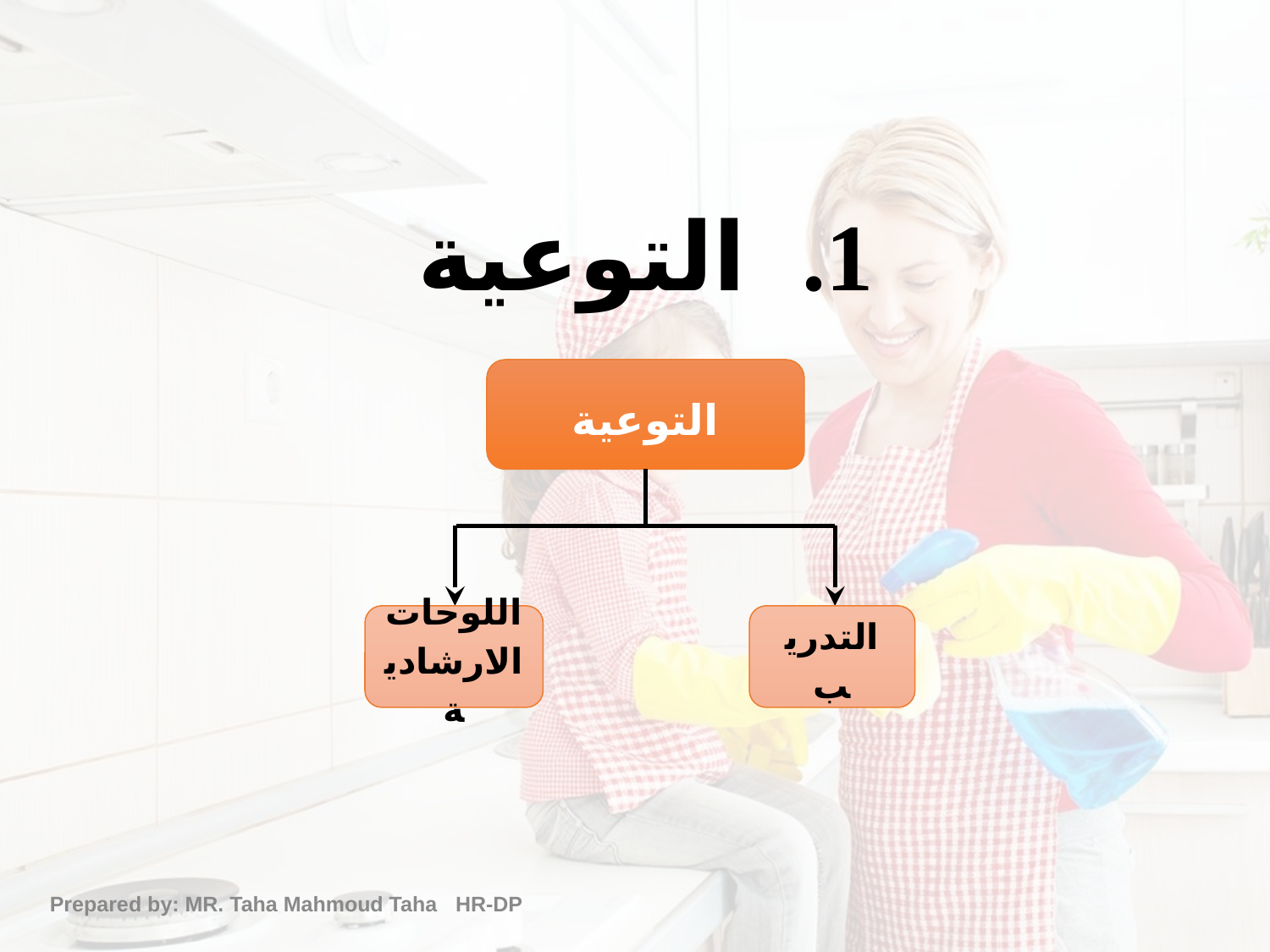

# التوعية
التوعية
اللوحات الارشادية
التدريب
Prepared by: MR. Taha Mahmoud Taha   HR-DP